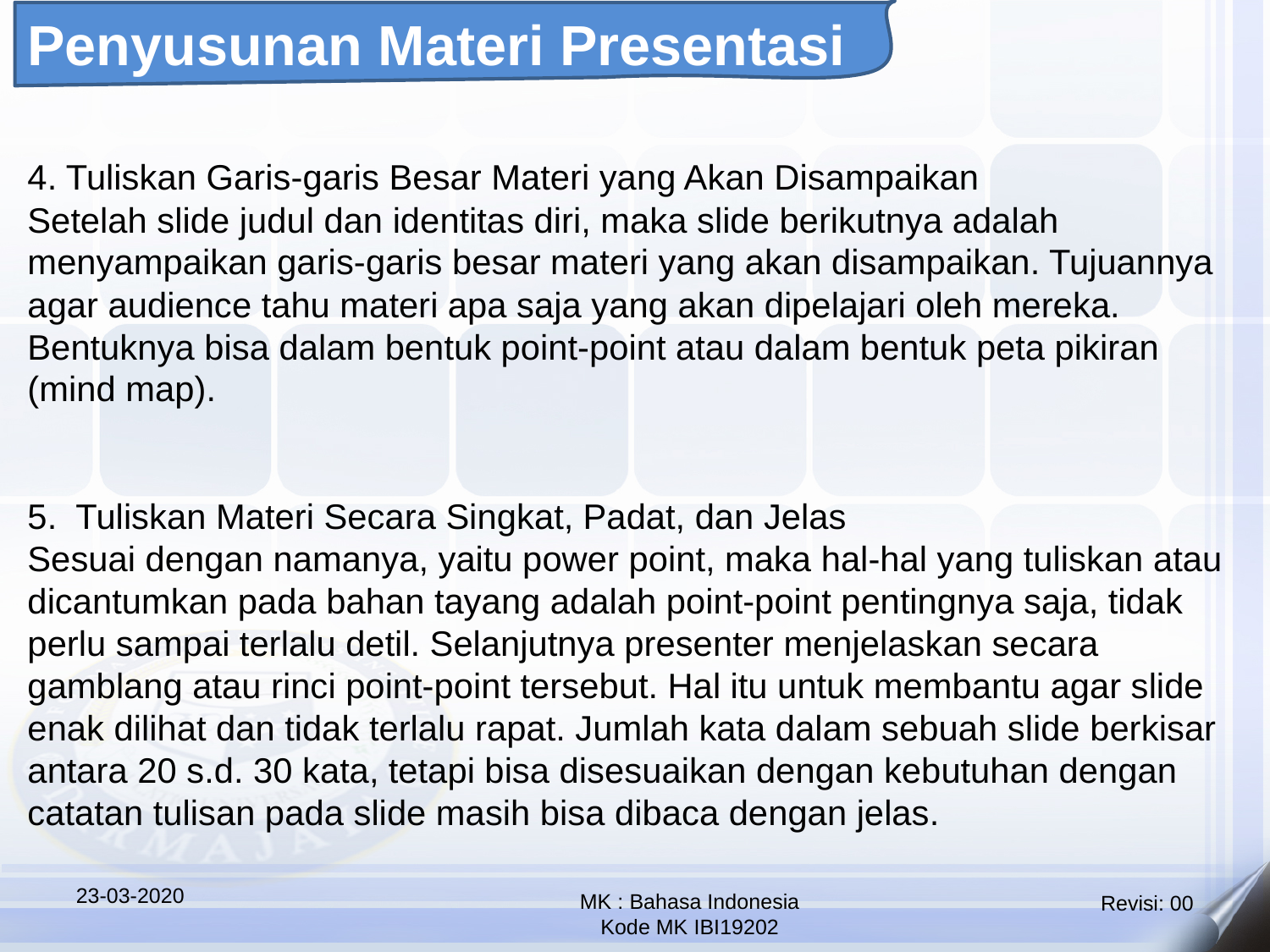

Penyusunan Materi Presentasi

4. Tuliskan Garis-garis Besar Materi yang Akan Disampaikan
Setelah slide judul dan identitas diri, maka slide berikutnya adalah menyampaikan garis-garis besar materi yang akan disampaikan. Tujuannya agar audience tahu materi apa saja yang akan dipelajari oleh mereka. Bentuknya bisa dalam bentuk point-point atau dalam bentuk peta pikiran (mind map).

5.  Tuliskan Materi Secara Singkat, Padat, dan Jelas
Sesuai dengan namanya, yaitu power point, maka hal-hal yang tuliskan atau dicantumkan pada bahan tayang adalah point-point pentingnya saja, tidak perlu sampai terlalu detil. Selanjutnya presenter menjelaskan secara gamblang atau rinci point-point tersebut. Hal itu untuk membantu agar slide enak dilihat dan tidak terlalu rapat. Jumlah kata dalam sebuah slide berkisar antara 20 s.d. 30 kata, tetapi bisa disesuaikan dengan kebutuhan dengan catatan tulisan pada slide masih bisa dibaca dengan jelas.

23-03-2020

MK : Bahasa Indonesia
Kode MK IBI19202